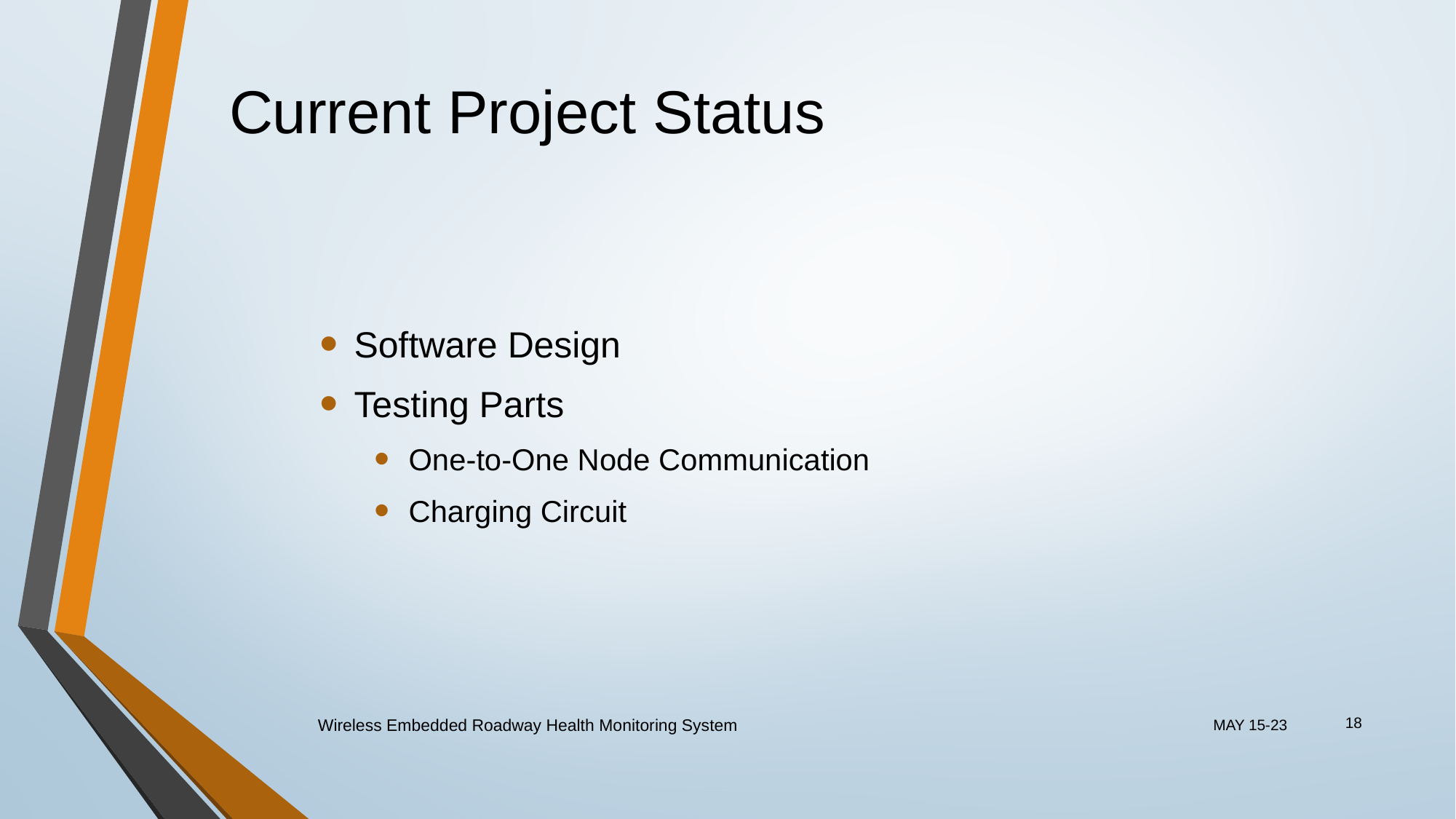

# Current Project Status
Software Design
Testing Parts
One-to-One Node Communication
Charging Circuit
18
Wireless Embedded Roadway Health Monitoring System
MAY 15-23